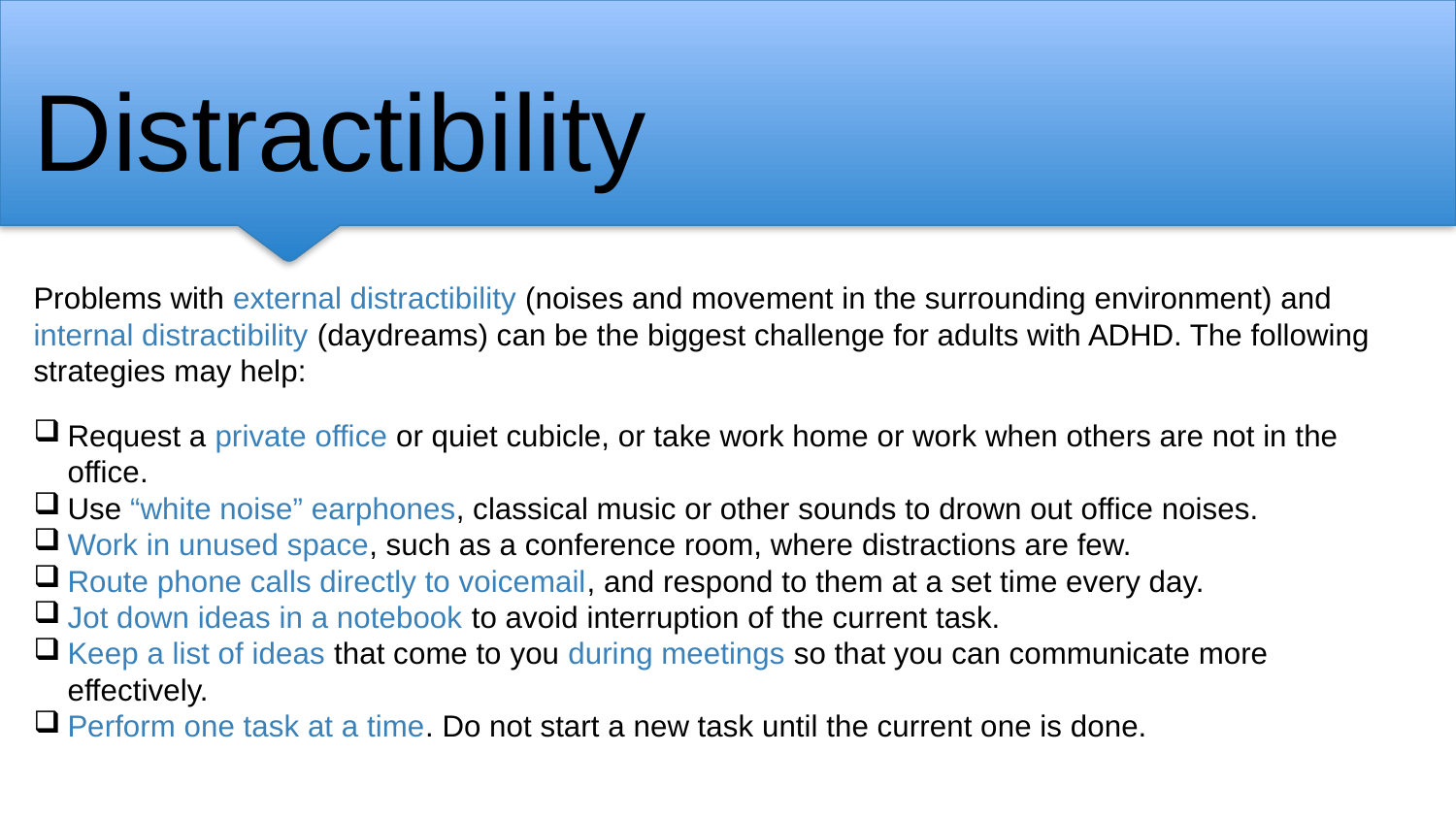

# Distractibility
Problems with external distractibility (noises and movement in the surrounding environment) and internal distractibility (daydreams) can be the biggest challenge for adults with ADHD. The following strategies may help:
Request a private office or quiet cubicle, or take work home or work when others are not in the office.
Use “white noise” earphones, classical music or other sounds to drown out office noises.
Work in unused space, such as a conference room, where distractions are few.
Route phone calls directly to voicemail, and respond to them at a set time every day.
Jot down ideas in a notebook to avoid interruption of the current task.
Keep a list of ideas that come to you during meetings so that you can communicate more effectively.
Perform one task at a time. Do not start a new task until the current one is done.